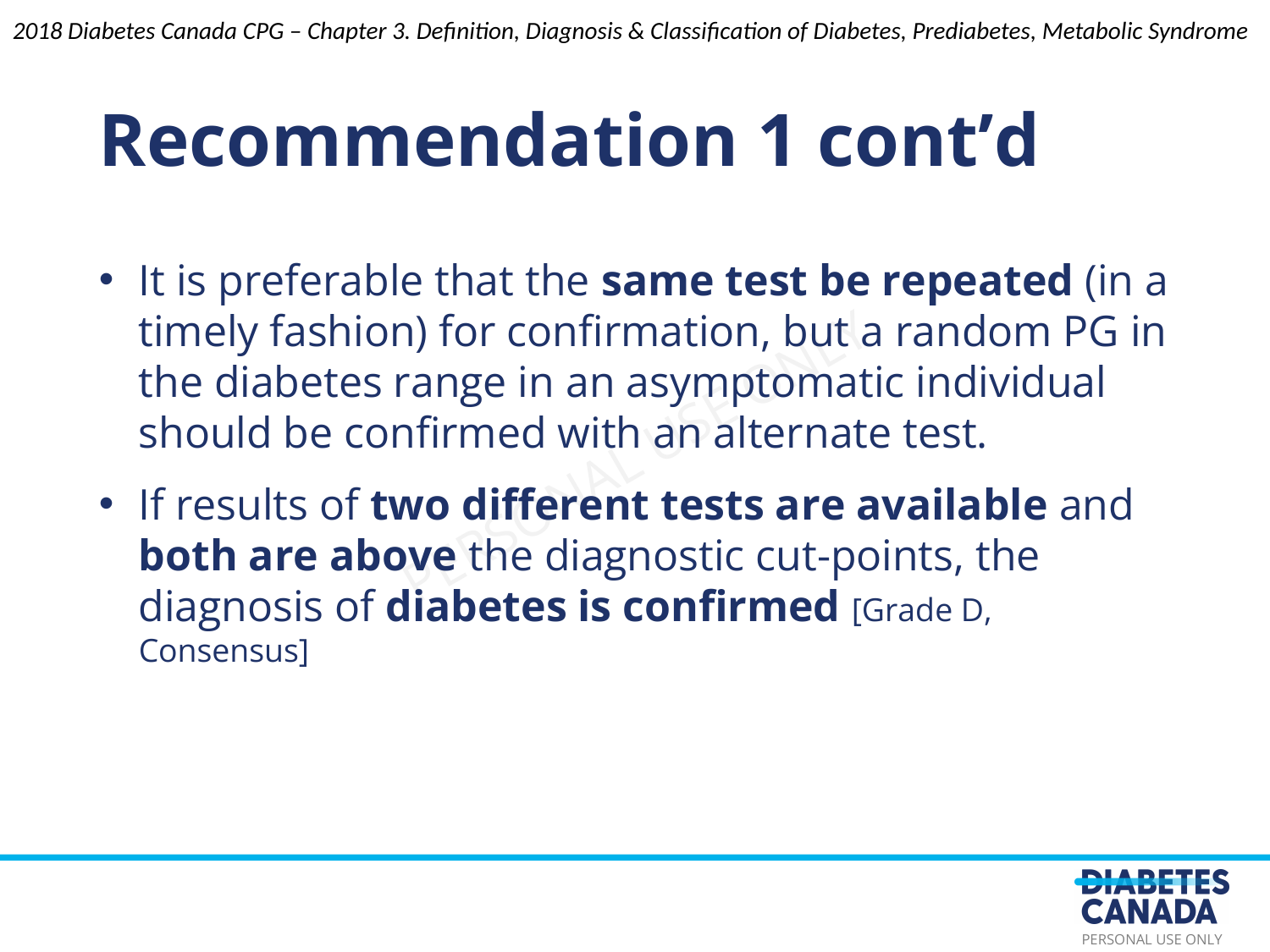

Recommendation 1 cont’d
2018 Diabetes Canada CPG – Chapter 3. Definition, Diagnosis & Classification of Diabetes, Prediabetes, Metabolic Syndrome
It is preferable that the same test be repeated (in a timely fashion) for confirmation, but a random PG in the diabetes range in an asymptomatic individual should be confirmed with an alternate test.
If results of two different tests are available and both are above the diagnostic cut-points, the diagnosis of diabetes is confirmed [Grade D, Consensus]